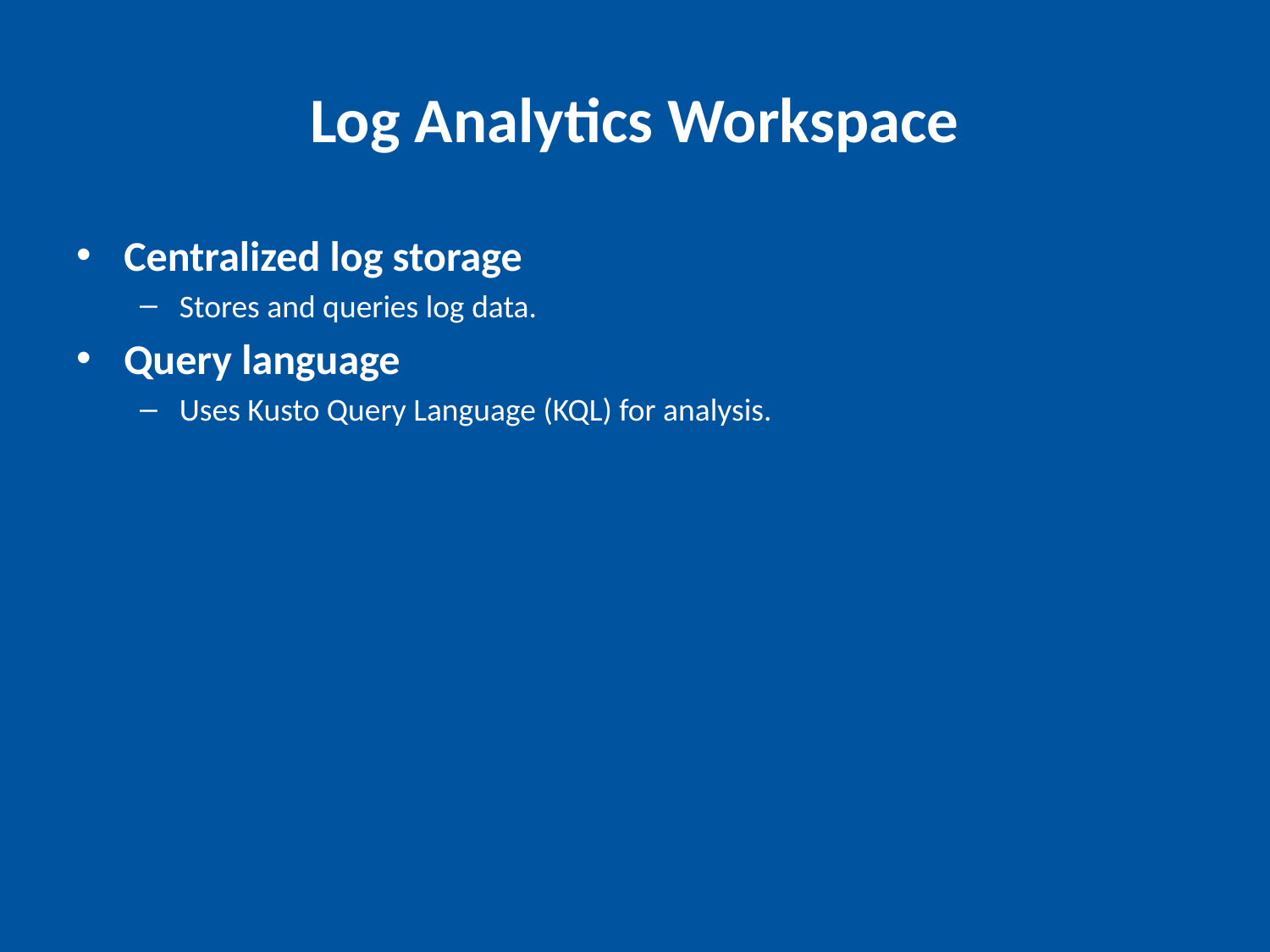

# Log Analytics Workspace
Centralized log storage
Stores and queries log data.
Query language
Uses Kusto Query Language (KQL) for analysis.